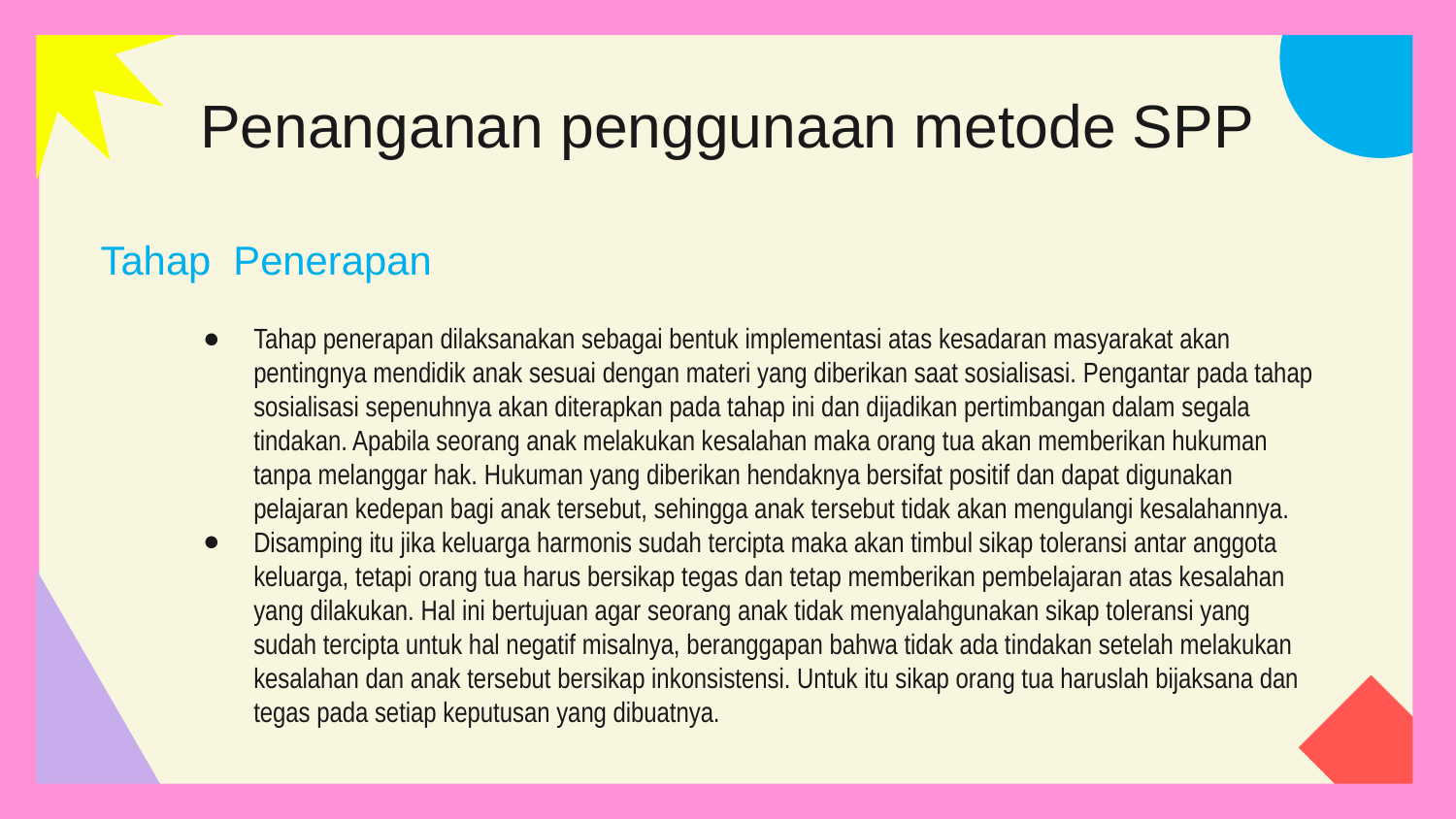

# Penanganan penggunaan metode SPP
Tahap  Penerapan
Tahap penerapan dilaksanakan sebagai bentuk implementasi atas kesadaran masyarakat akan pentingnya mendidik anak sesuai dengan materi yang diberikan saat sosialisasi. Pengantar pada tahap sosialisasi sepenuhnya akan diterapkan pada tahap ini dan dijadikan pertimbangan dalam segala tindakan. Apabila seorang anak melakukan kesalahan maka orang tua akan memberikan hukuman tanpa melanggar hak. Hukuman yang diberikan hendaknya bersifat positif dan dapat digunakan pelajaran kedepan bagi anak tersebut, sehingga anak tersebut tidak akan mengulangi kesalahannya.
Disamping itu jika keluarga harmonis sudah tercipta maka akan timbul sikap toleransi antar anggota keluarga, tetapi orang tua harus bersikap tegas dan tetap memberikan pembelajaran atas kesalahan yang dilakukan. Hal ini bertujuan agar seorang anak tidak menyalahgunakan sikap toleransi yang sudah tercipta untuk hal negatif misalnya, beranggapan bahwa tidak ada tindakan setelah melakukan kesalahan dan anak tersebut bersikap inkonsistensi. Untuk itu sikap orang tua haruslah bijaksana dan tegas pada setiap keputusan yang dibuatnya.